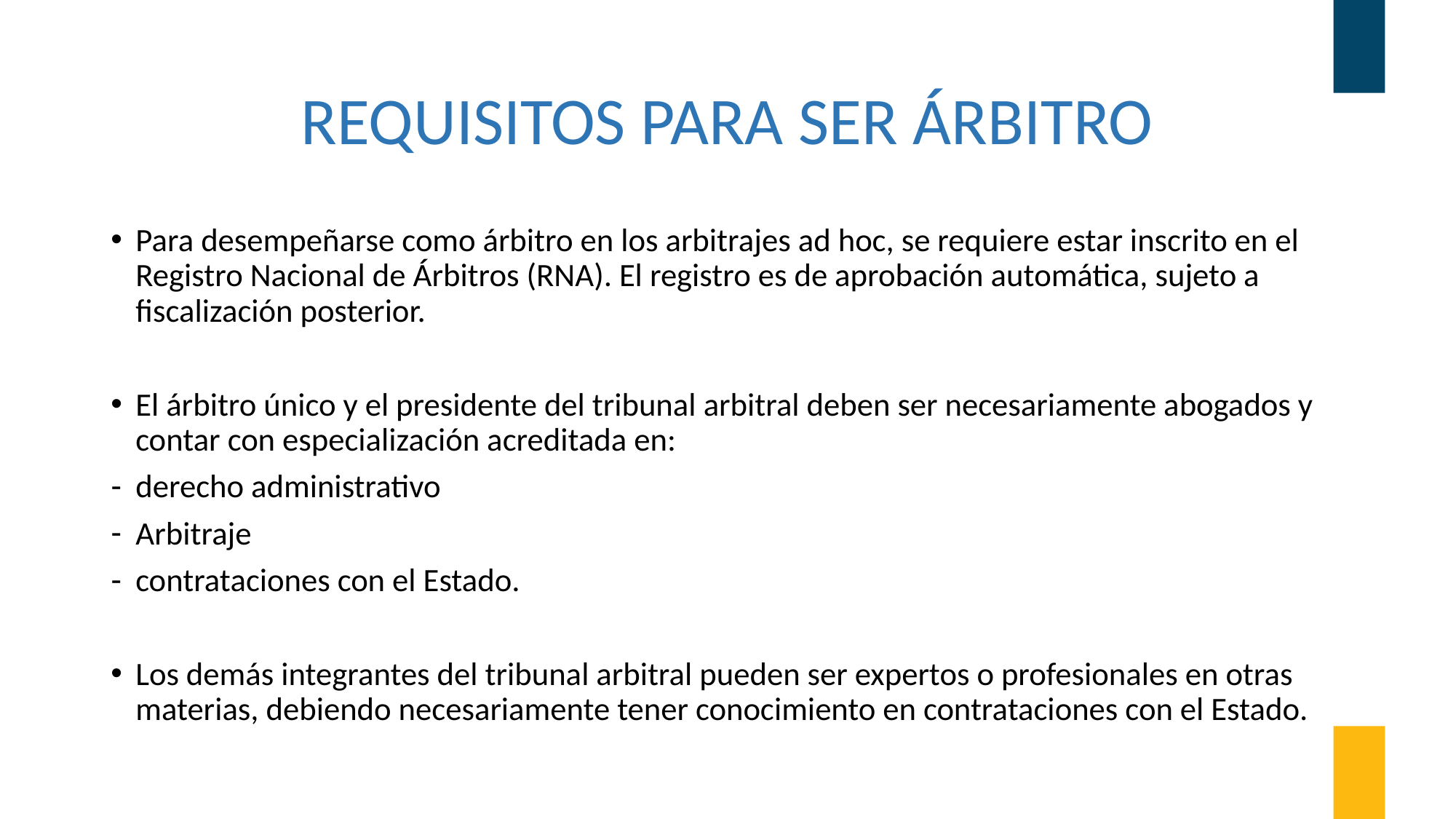

# REQUISITOS PARA SER ÁRBITRO
Para desempeñarse como árbitro en los arbitrajes ad hoc, se requiere estar inscrito en el Registro Nacional de Árbitros (RNA). El registro es de aprobación automática, sujeto a fiscalización posterior.

El árbitro único y el presidente del tribunal arbitral deben ser necesariamente abogados y contar con especialización acreditada en:
derecho administrativo
Arbitraje
contrataciones con el Estado.

Los demás integrantes del tribunal arbitral pueden ser expertos o profesionales en otras materias, debiendo necesariamente tener conocimiento en contrataciones con el Estado.